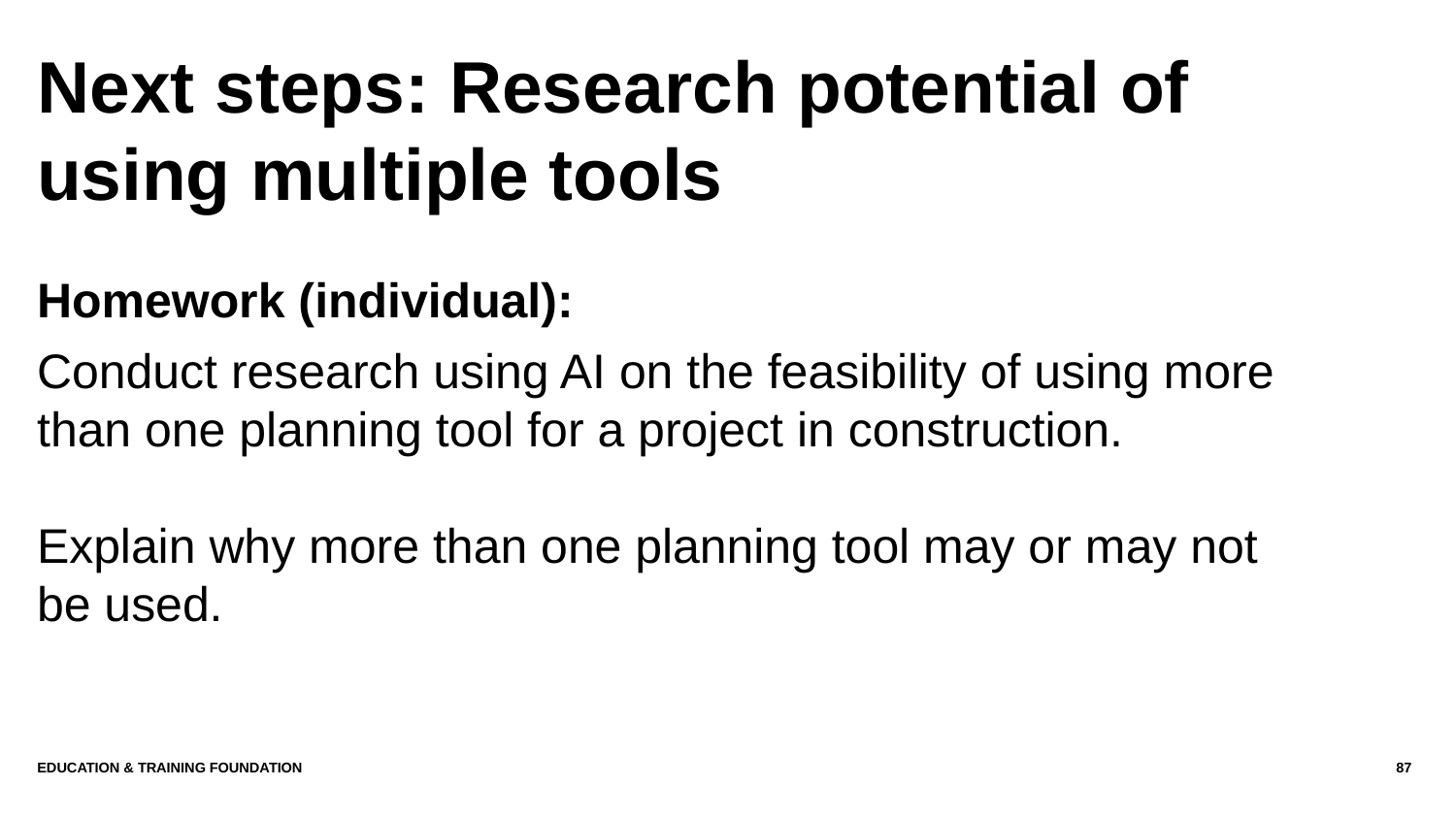

# Next steps: Research potential of using multiple tools
Homework (individual):
Conduct research using AI on the feasibility of using more than one planning tool for a project in construction.

Explain why more than one planning tool may or may not be used.
Education & Training Foundation
87